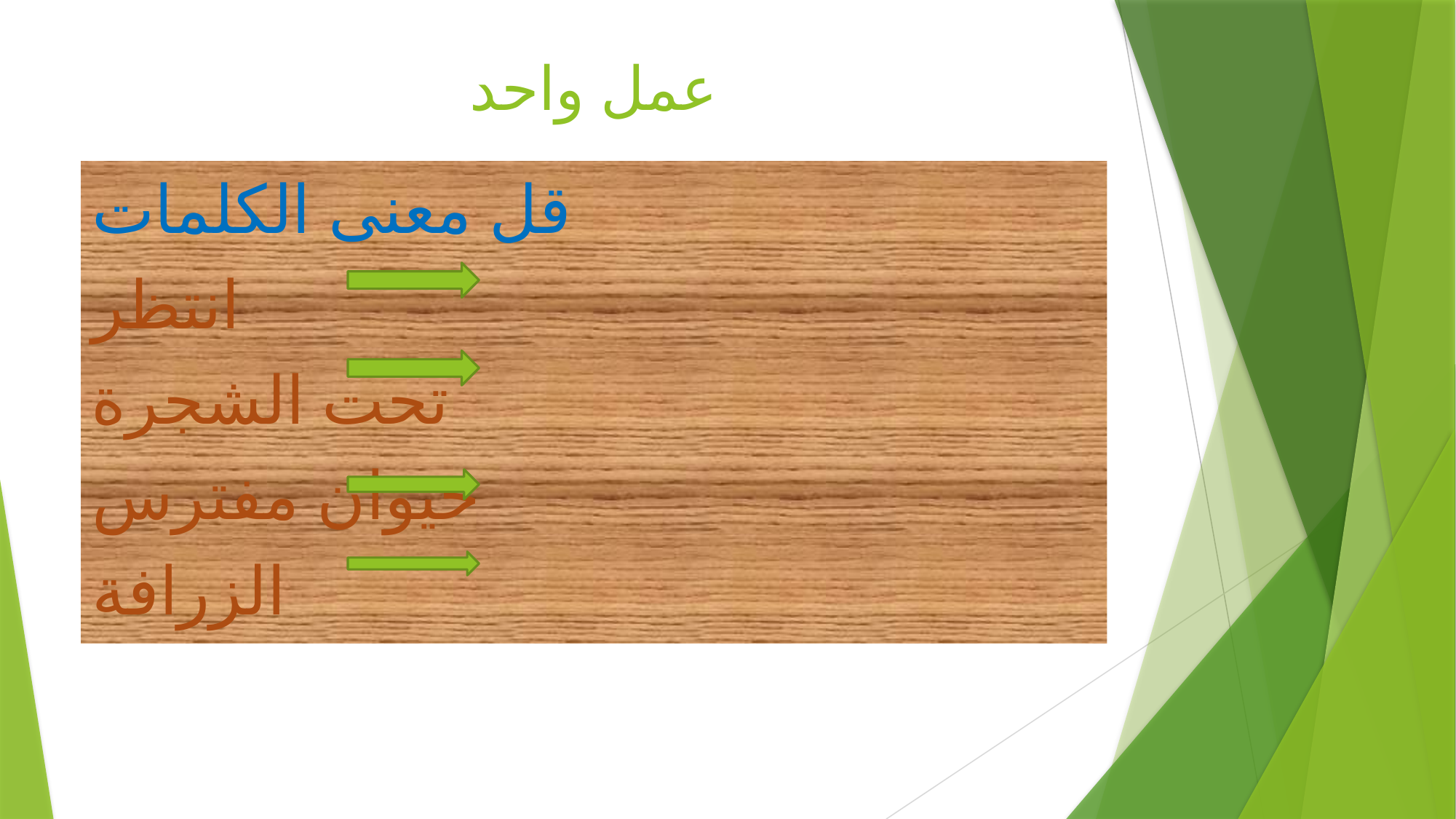

# عمل واحد
قل معنى الكلمات
انتظر
تحت الشجرة
حيوان مفترس
الزرافة